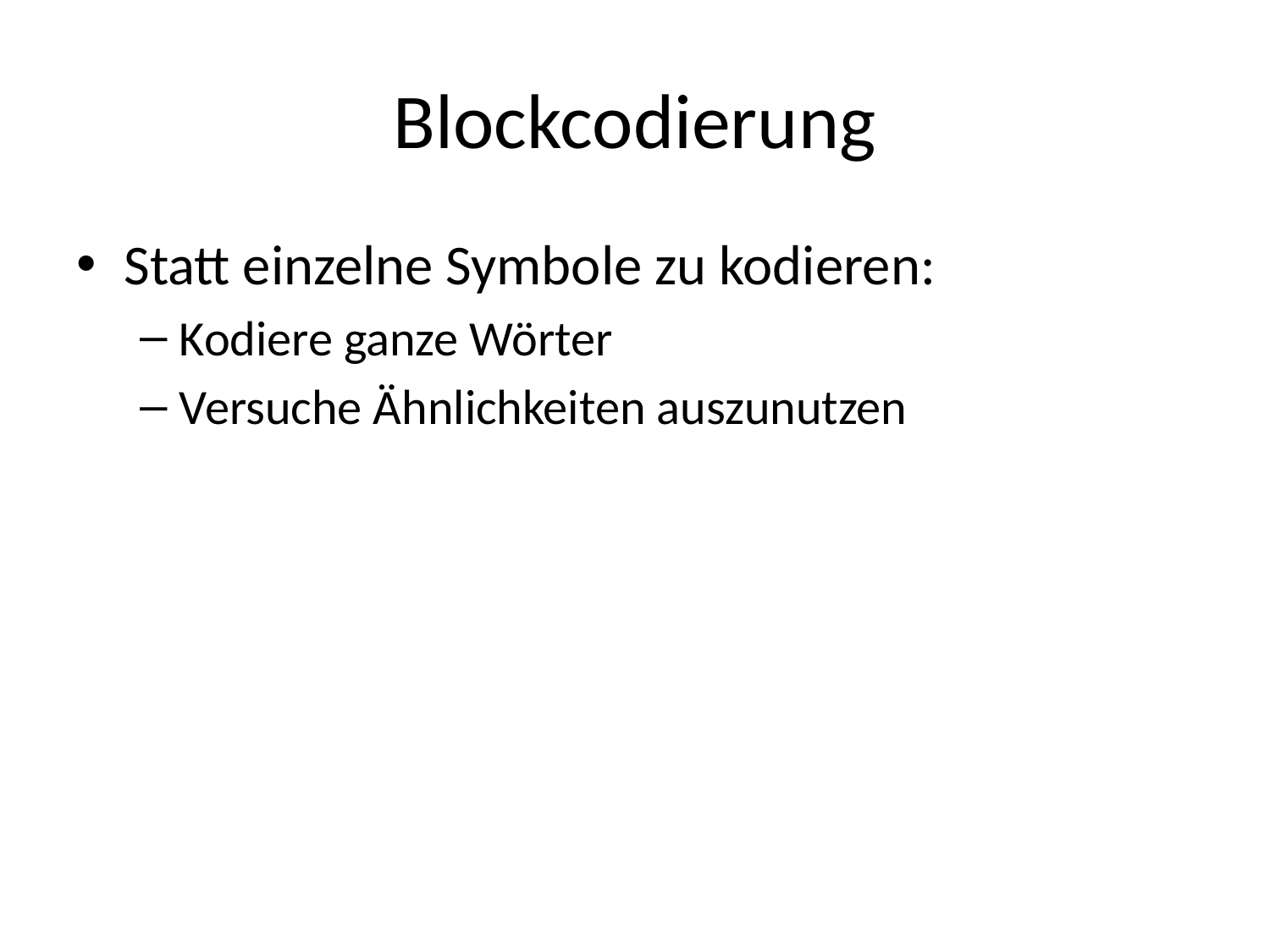

# Blockcodierung
Statt einzelne Symbole zu kodieren:
Kodiere ganze Wörter
Versuche Ähnlichkeiten auszunutzen